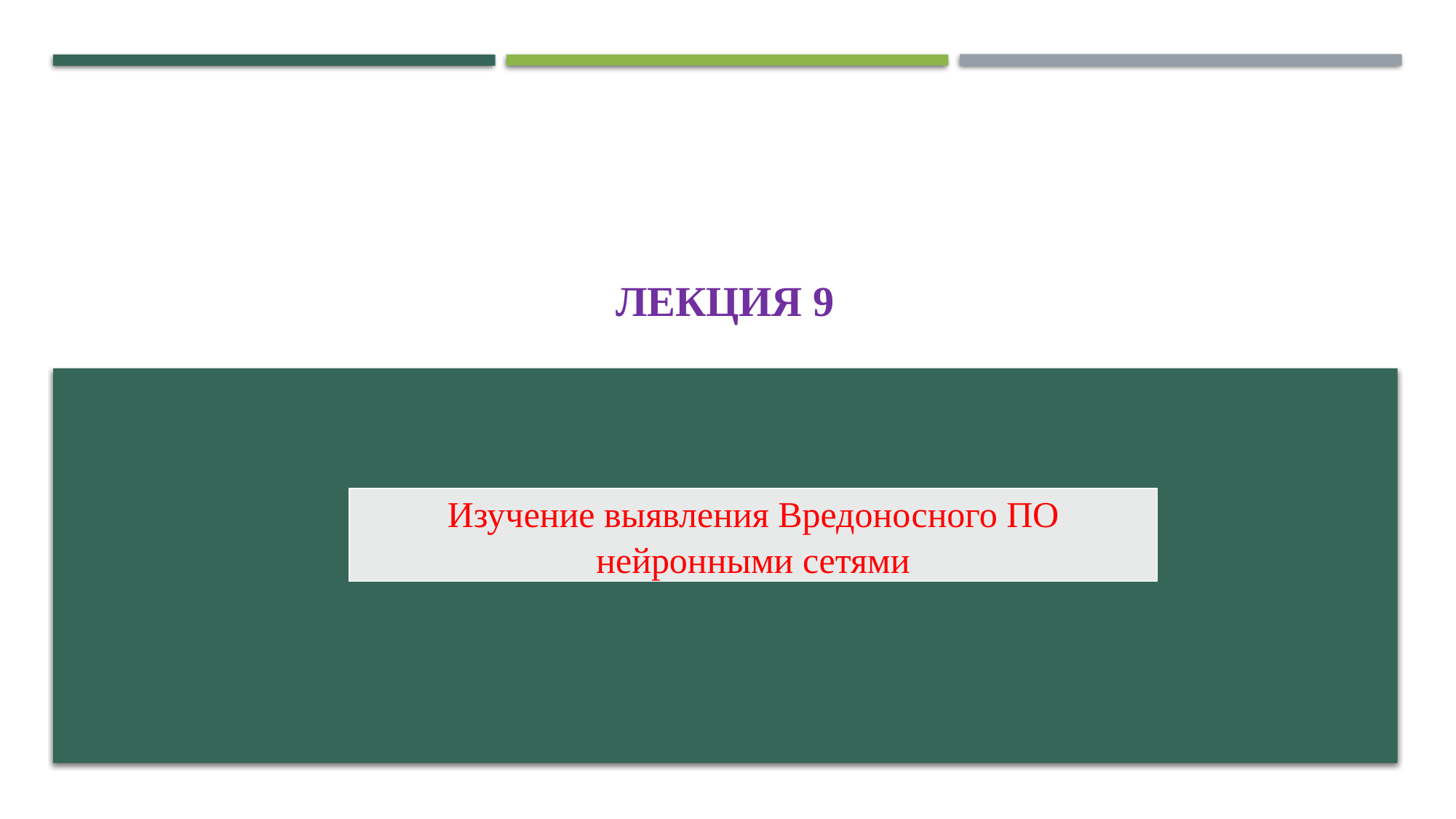

# Лекция 9
| Изучение выявления Вредоносного ПО нейронными сетями |
| --- |